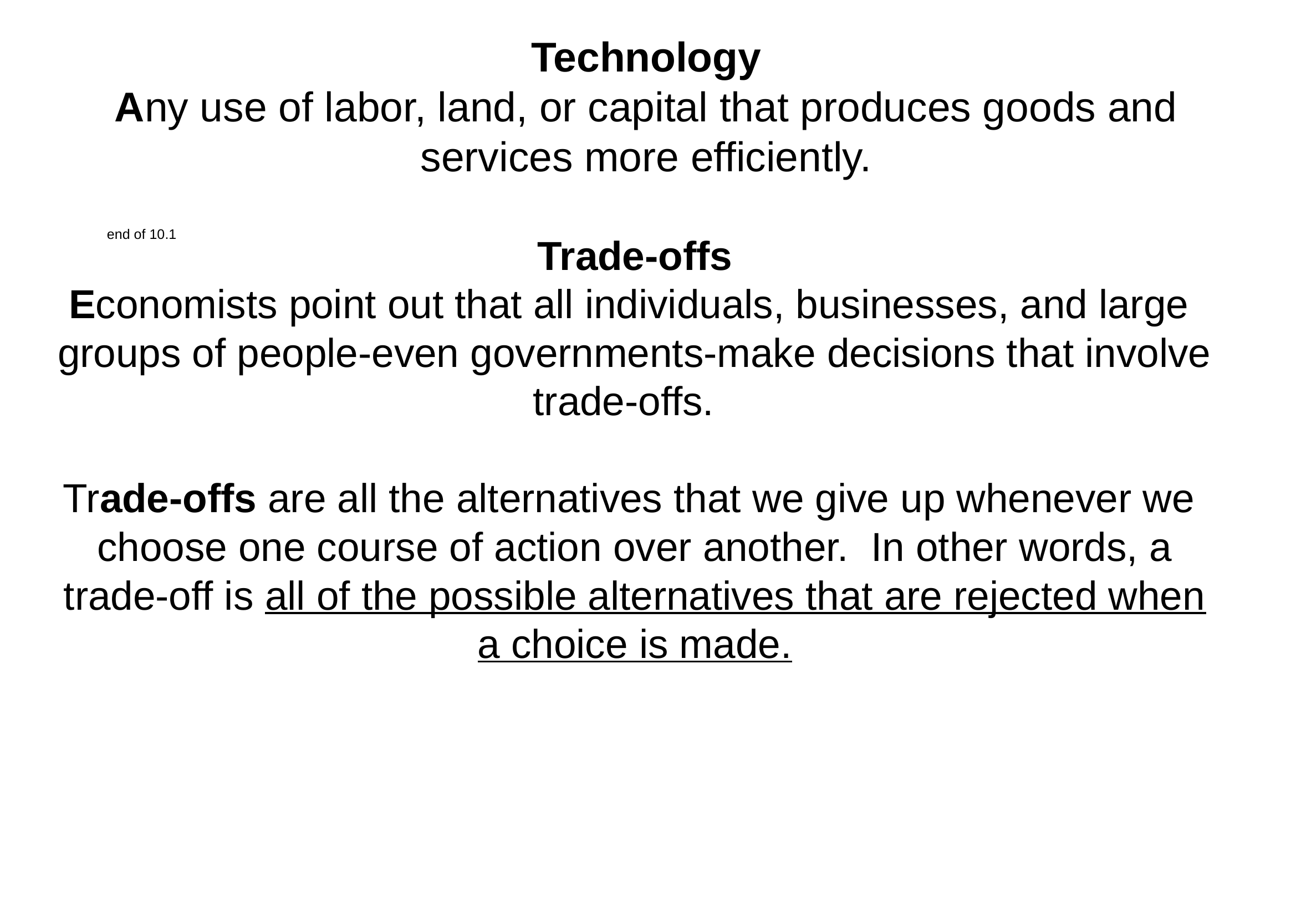

Technology
Any use of labor, land, or capital that  produces goods and services more  efficiently.
end of 10.1
Trade-offs
Economists point out that all  individuals, businesses, and large  groups of people-even governments- make decisions that involve trade- offs.

Trade-offs are all the alternatives  that we give up whenever we  choose one course of action over  another.  In other words, a trade-off  is all of the possible alternatives that are rejected when a choice is made.